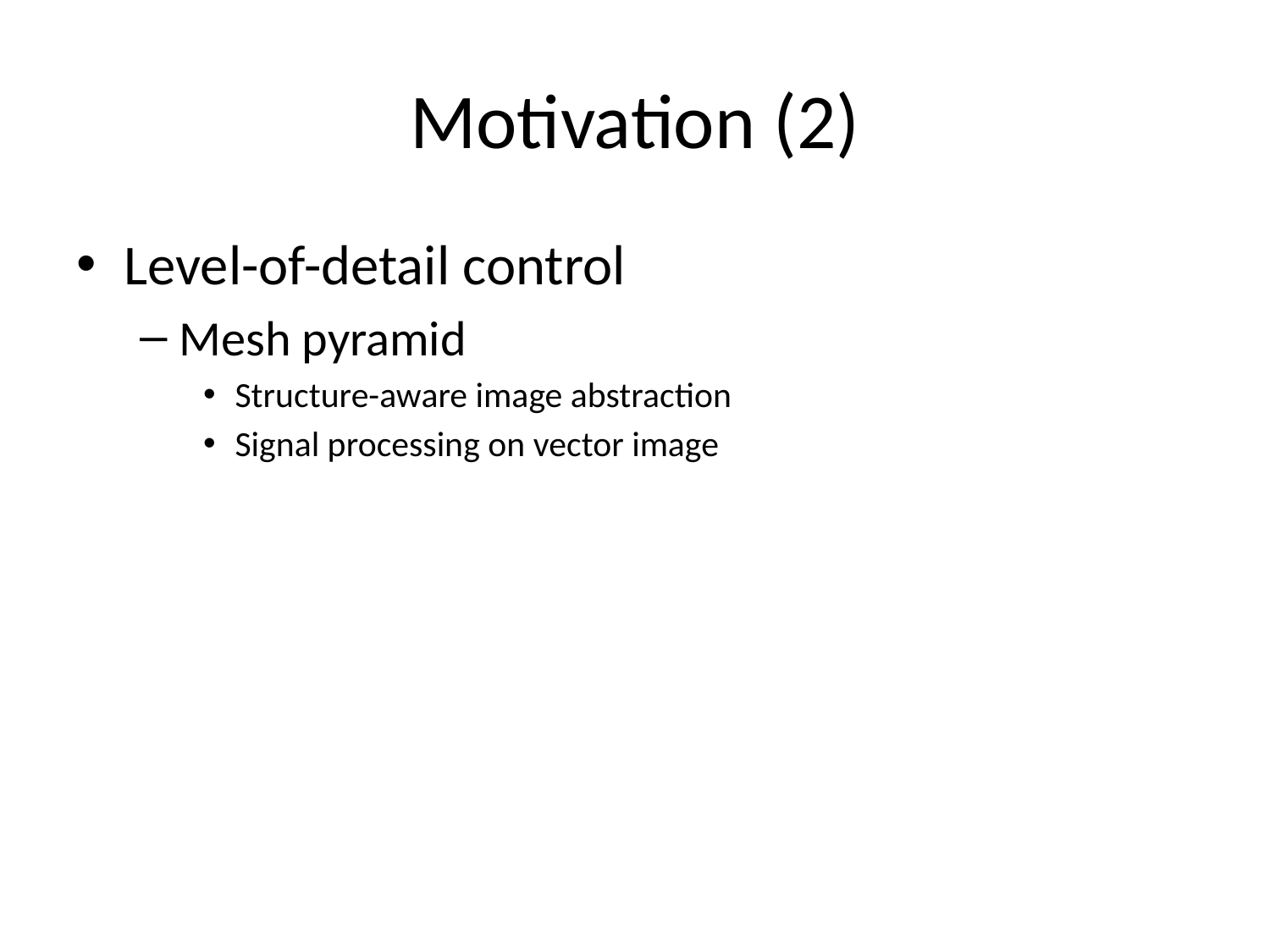

# Motivation (2)
Level-of-detail control
Mesh pyramid
Structure-aware image abstraction
Signal processing on vector image